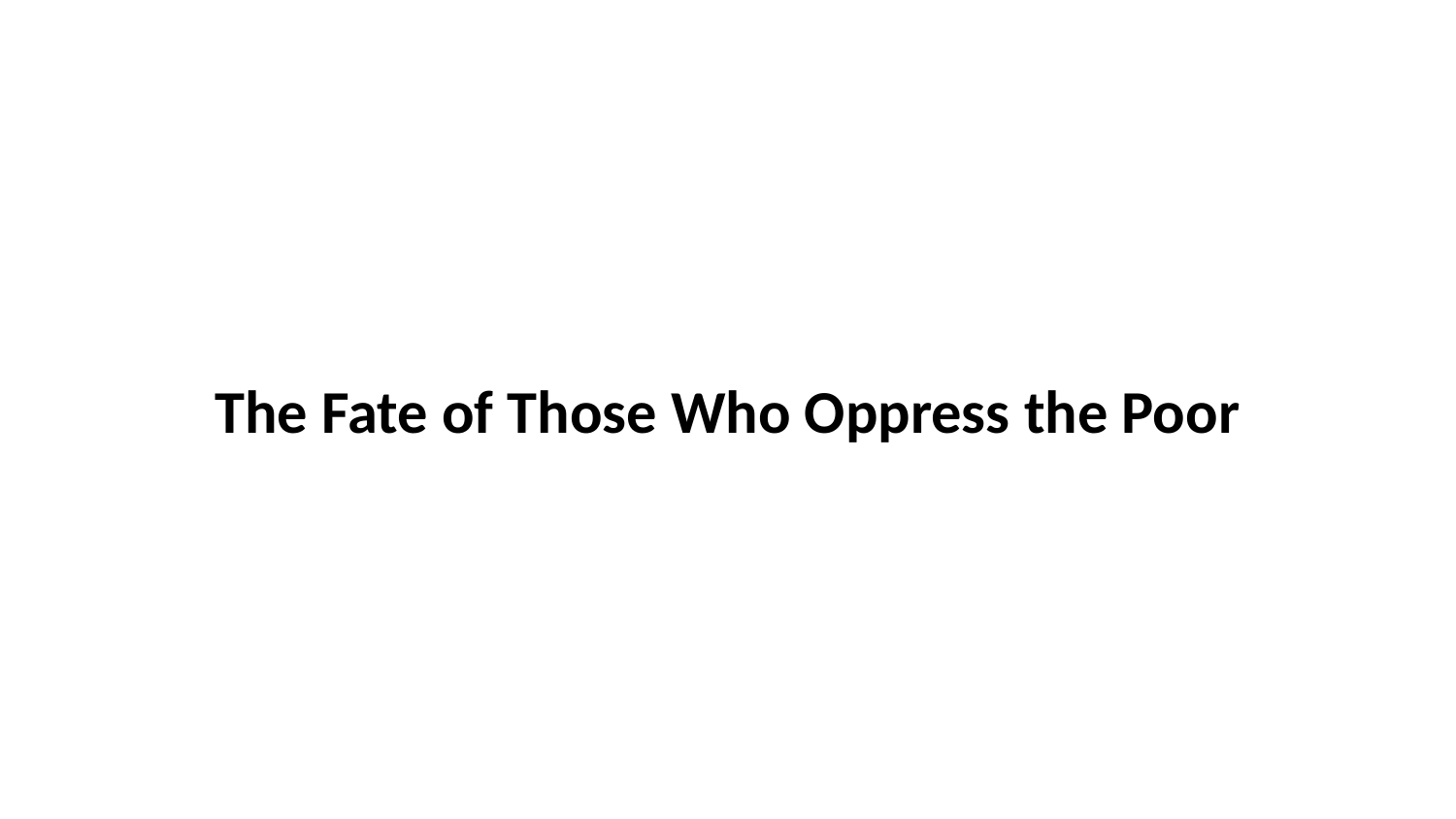

The Fate of Those Who Oppress the Poor